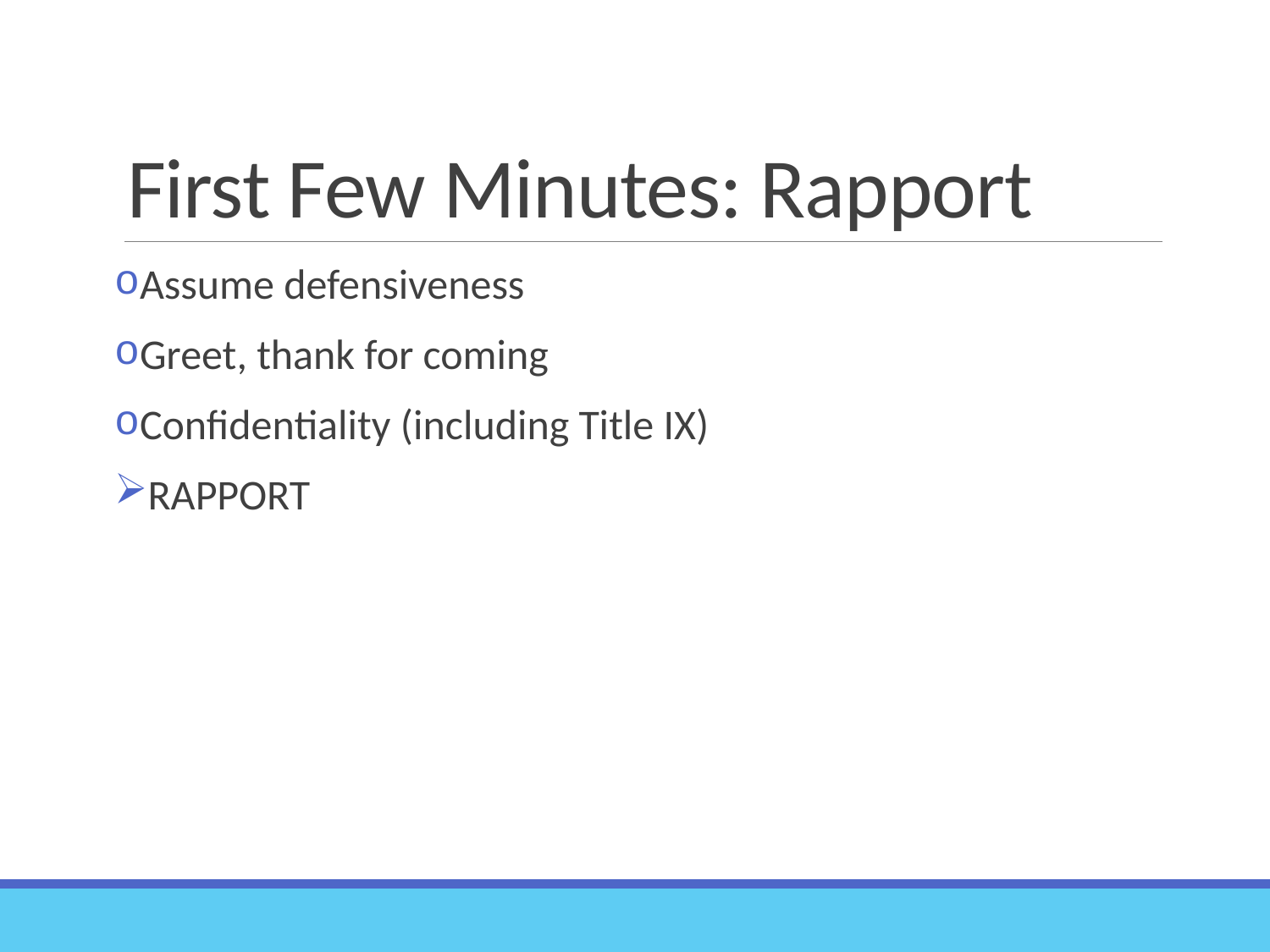

# First Few Minutes: Rapport
Assume defensiveness
Greet, thank for coming
Confidentiality (including Title IX)
RAPPORT